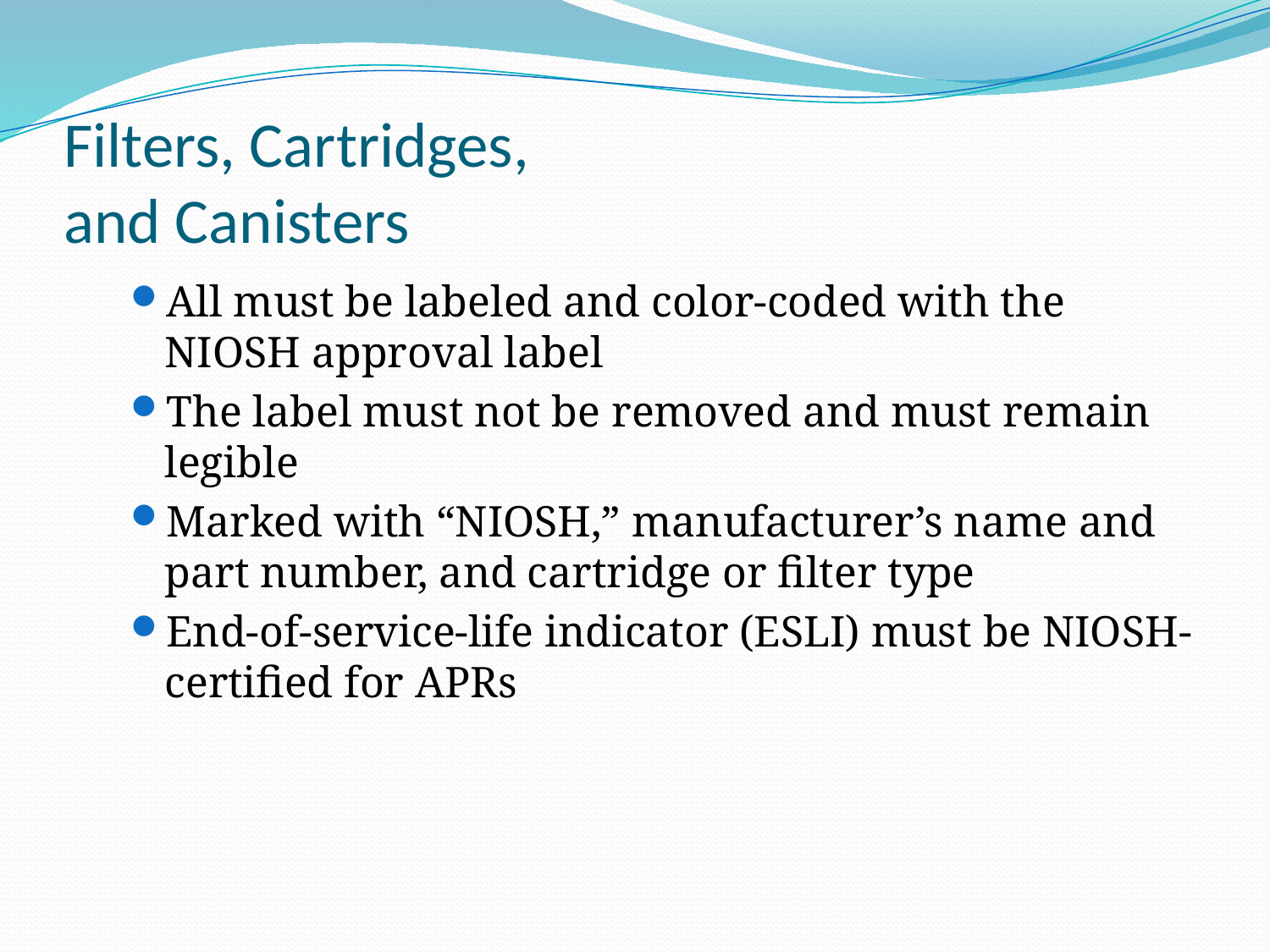

# Filters, Cartridges, and Canisters
All must be labeled and color-coded with the NIOSH approval label
The label must not be removed and must remain legible
Marked with “NIOSH,” manufacturer’s name and part number, and cartridge or filter type
End-of-service-life indicator (ESLI) must be NIOSH-certified for APRs